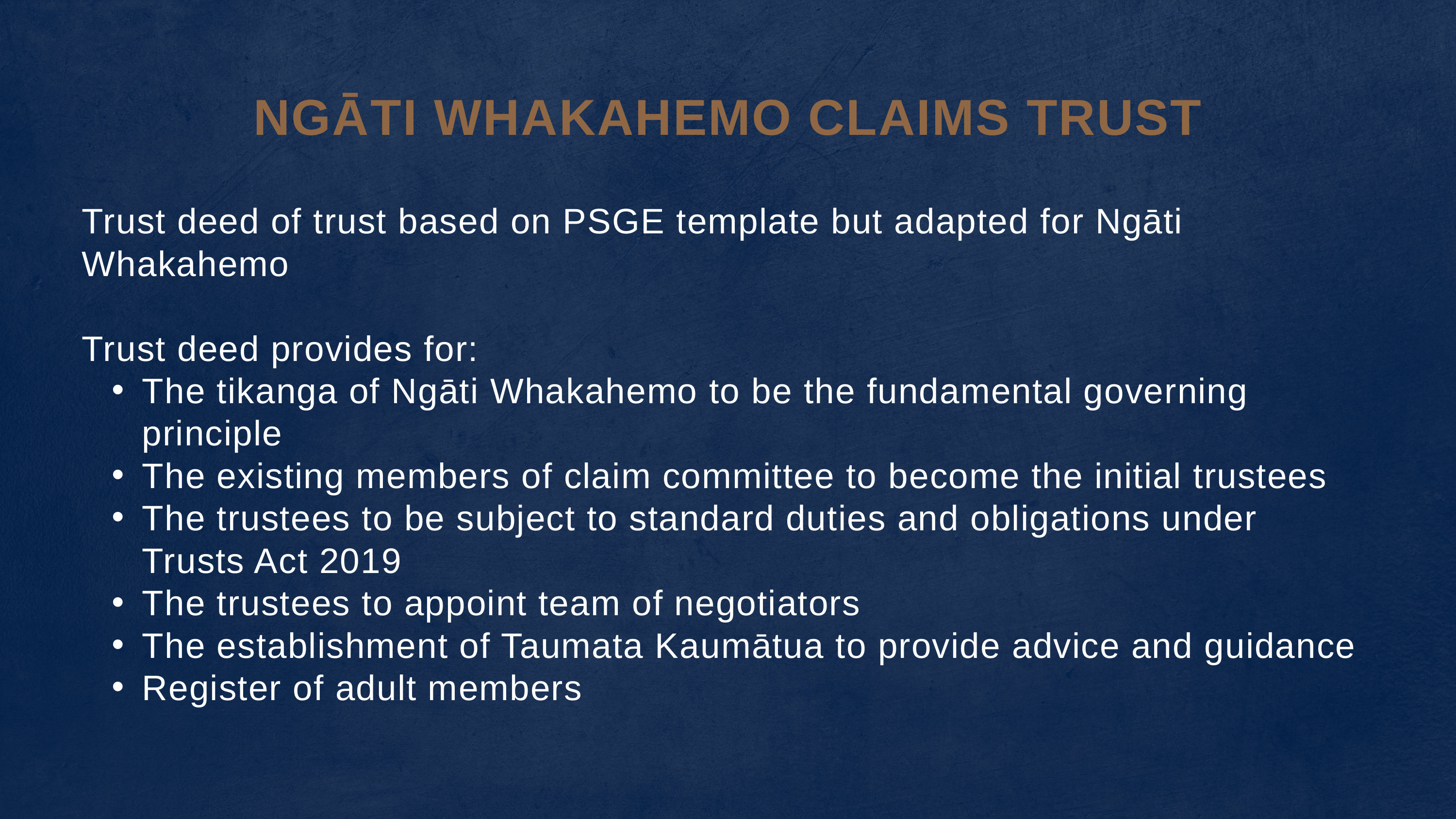

NGĀTI WHAKAHEMO CLAIMS TRUST
Trust deed of trust based on PSGE template but adapted for Ngāti Whakahemo

Trust deed provides for:
The tikanga of Ngāti Whakahemo to be the fundamental governing principle
The existing members of claim committee to become the initial trustees
The trustees to be subject to standard duties and obligations under Trusts Act 2019
The trustees to appoint team of negotiators
The establishment of Taumata Kaumātua to provide advice and guidance
Register of adult members